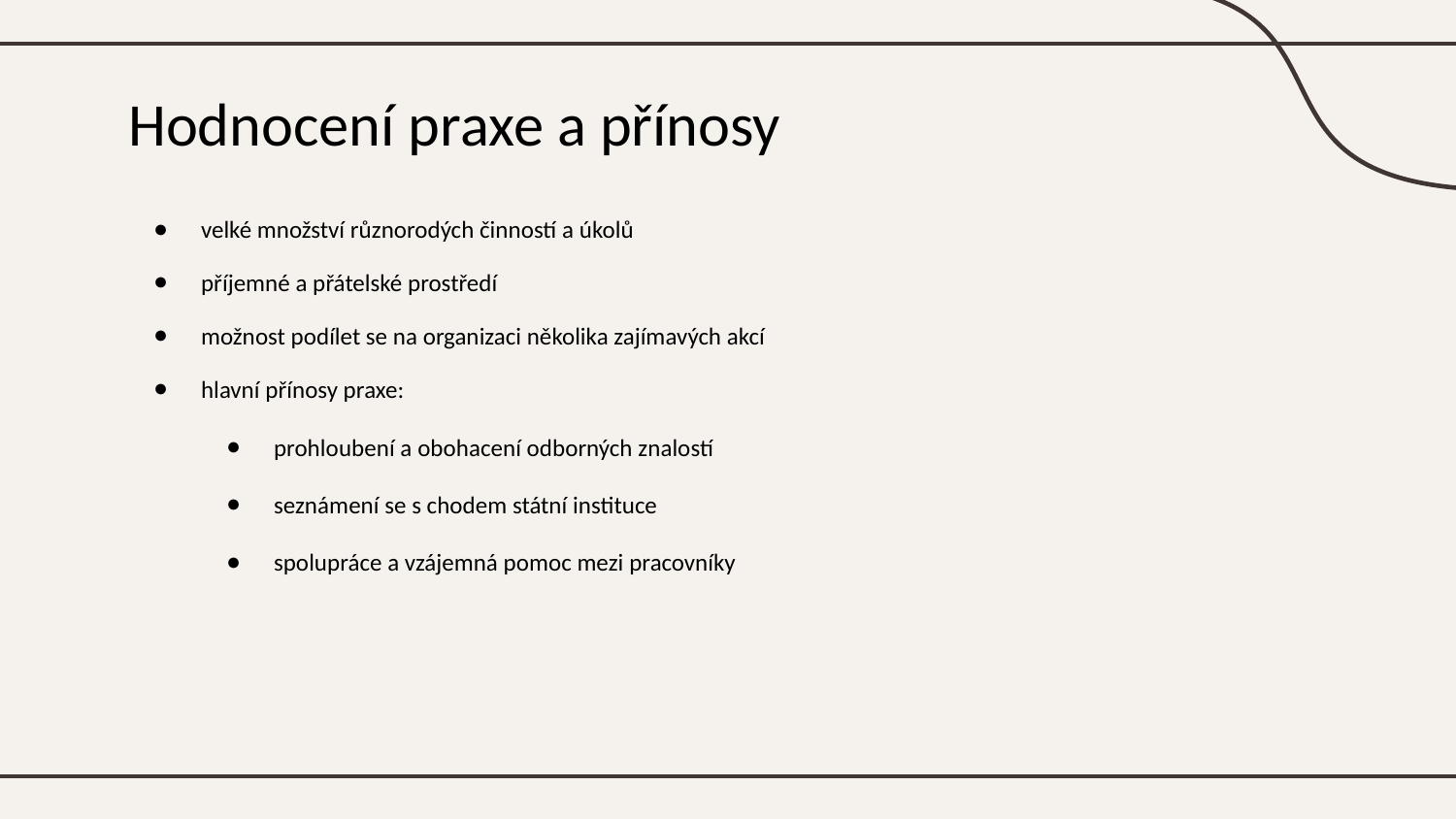

# Hodnocení praxe a přínosy
velké množství různorodých činností a úkolů
příjemné a přátelské prostředí
možnost podílet se na organizaci několika zajímavých akcí
hlavní přínosy praxe:
prohloubení a obohacení odborných znalostí
seznámení se s chodem státní instituce
spolupráce a vzájemná pomoc mezi pracovníky